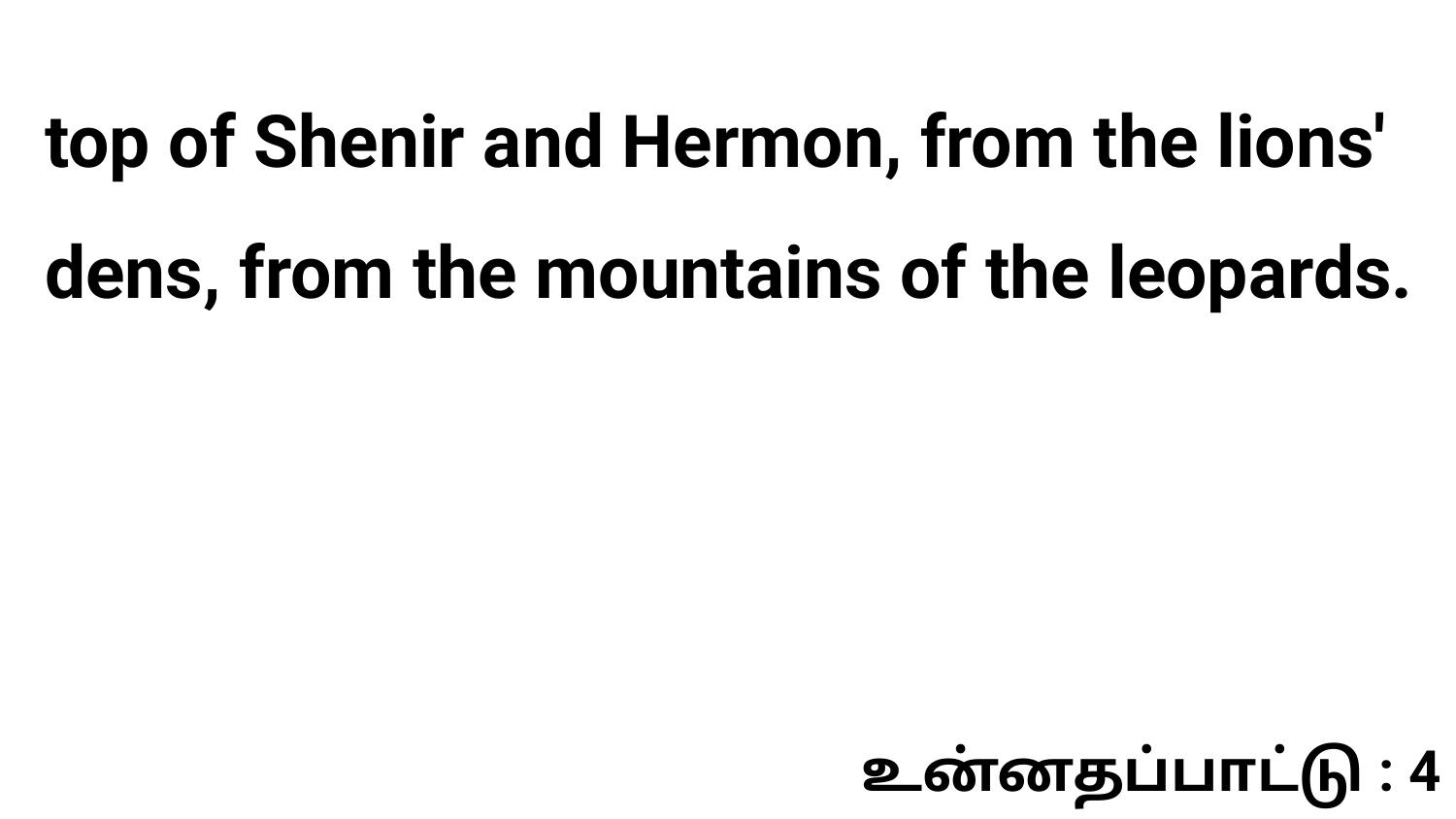

top of Shenir and Hermon, from the lions' dens, from the mountains of the leopards.
உன்னதப்பாட்டு : 4